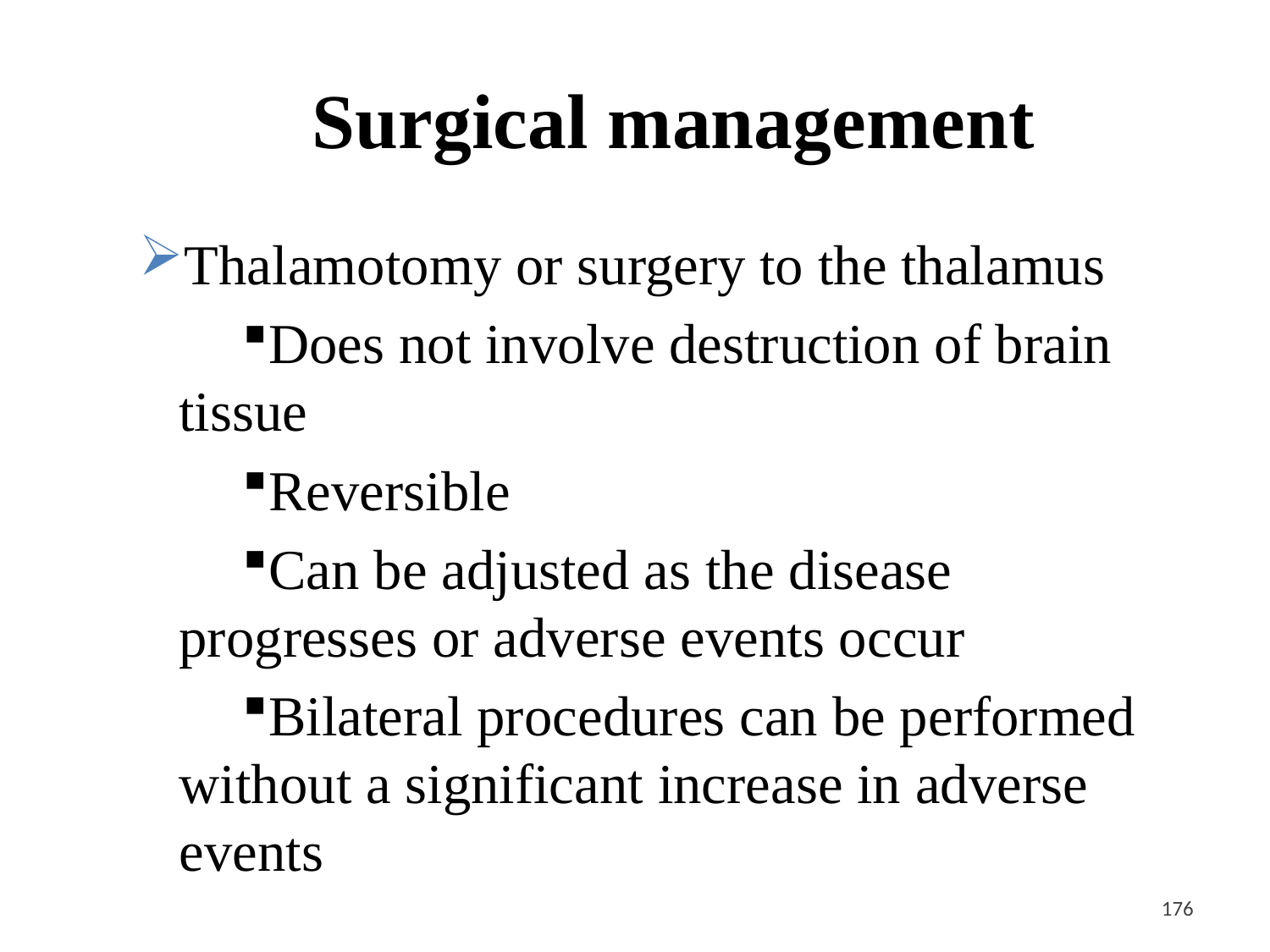

# Surgical management
Thalamotomy or surgery to the thalamus
Does not involve destruction of brain tissue
Reversible
Can be adjusted as the disease progresses or adverse events occur
Bilateral procedures can be performed without a significant increase in adverse events

176